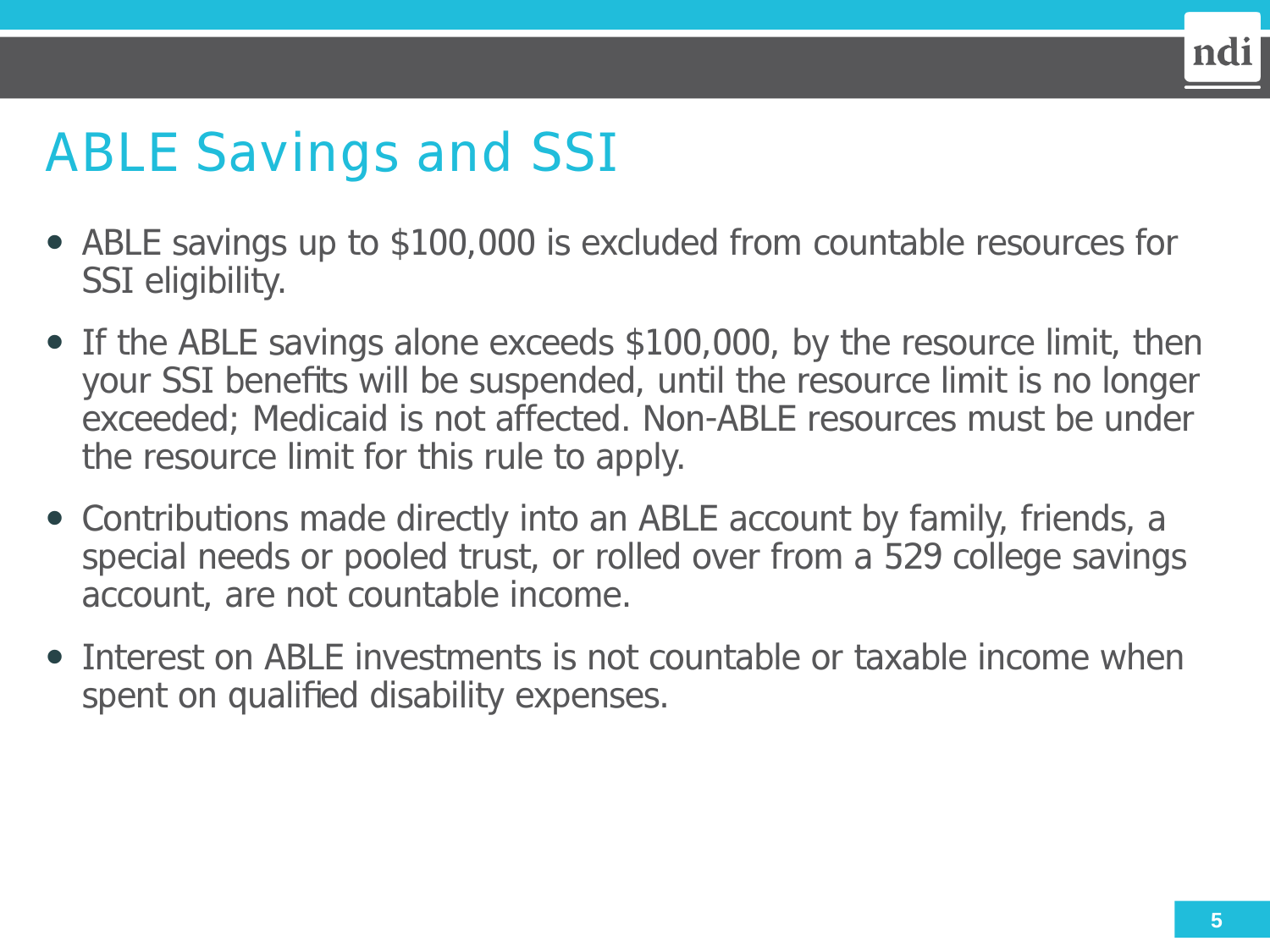

# ABLE Savings and SSI
ABLE savings up to $100,000 is excluded from countable resources for SSI eligibility.
If the ABLE savings alone exceeds $100,000, by the resource limit, then your SSI benefits will be suspended, until the resource limit is no longer exceeded; Medicaid is not affected. Non-ABLE resources must be under the resource limit for this rule to apply.
Contributions made directly into an ABLE account by family, friends, a special needs or pooled trust, or rolled over from a 529 college savings account, are not countable income.
Interest on ABLE investments is not countable or taxable income when spent on qualified disability expenses.
5